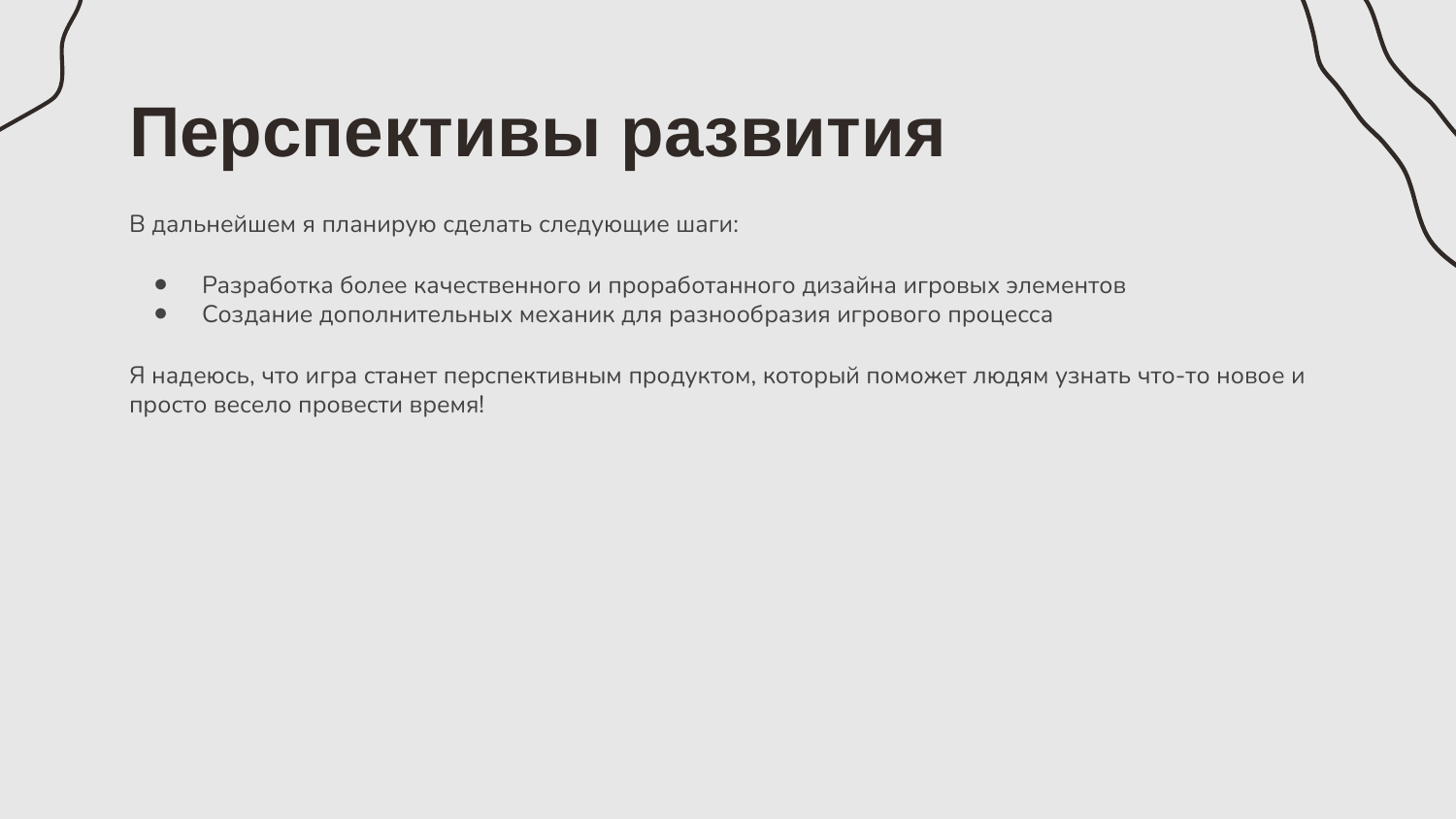

# Перспективы развития
В дальнейшем я планирую сделать следующие шаги:
Разработка более качественного и проработанного дизайна игровых элементов
Создание дополнительных механик для разнообразия игрового процесса
Я надеюсь, что игра станет перспективным продуктом, который поможет людям узнать что-то новое и просто весело провести время!